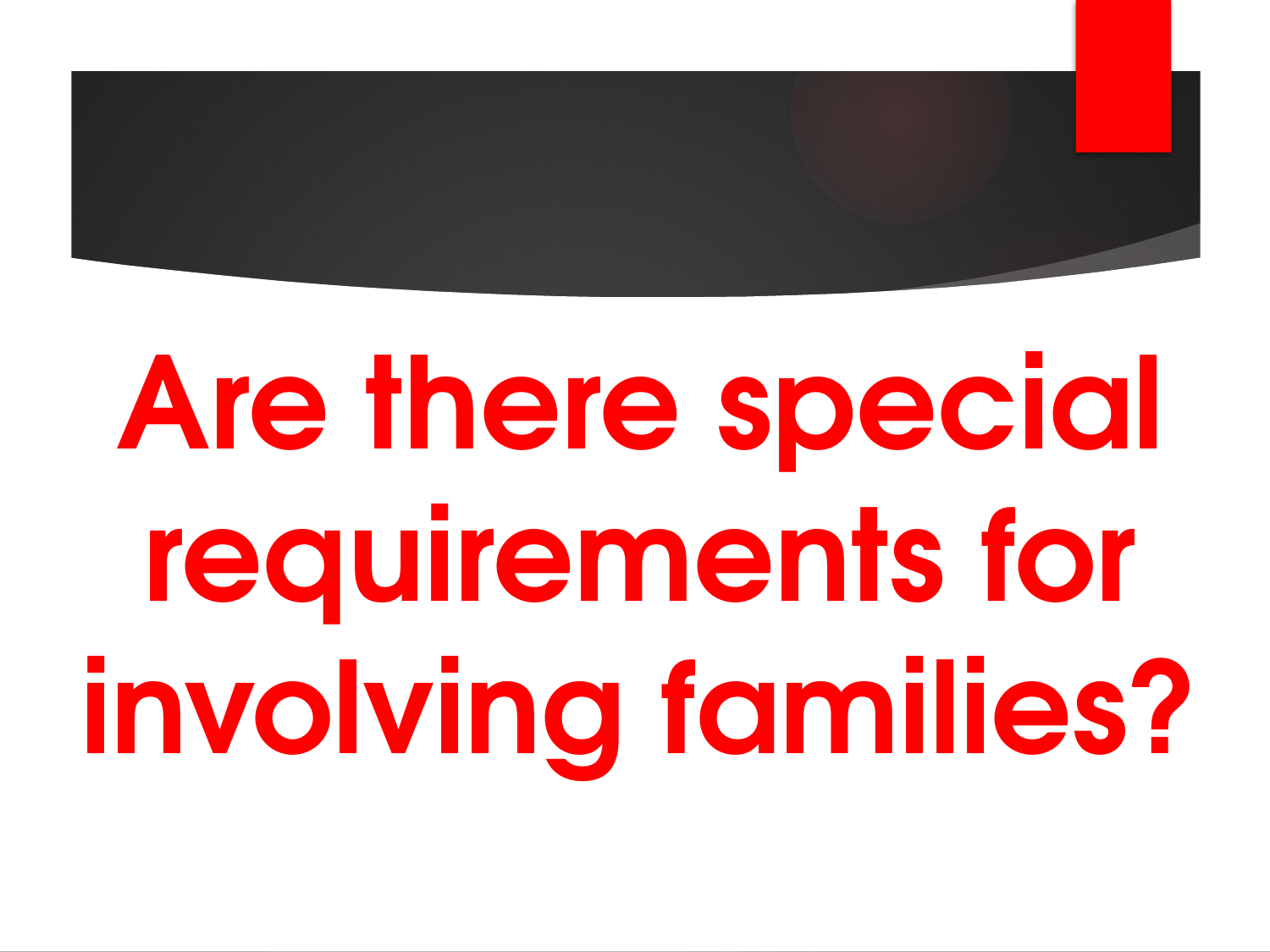

# Are there special requirements for involving families?